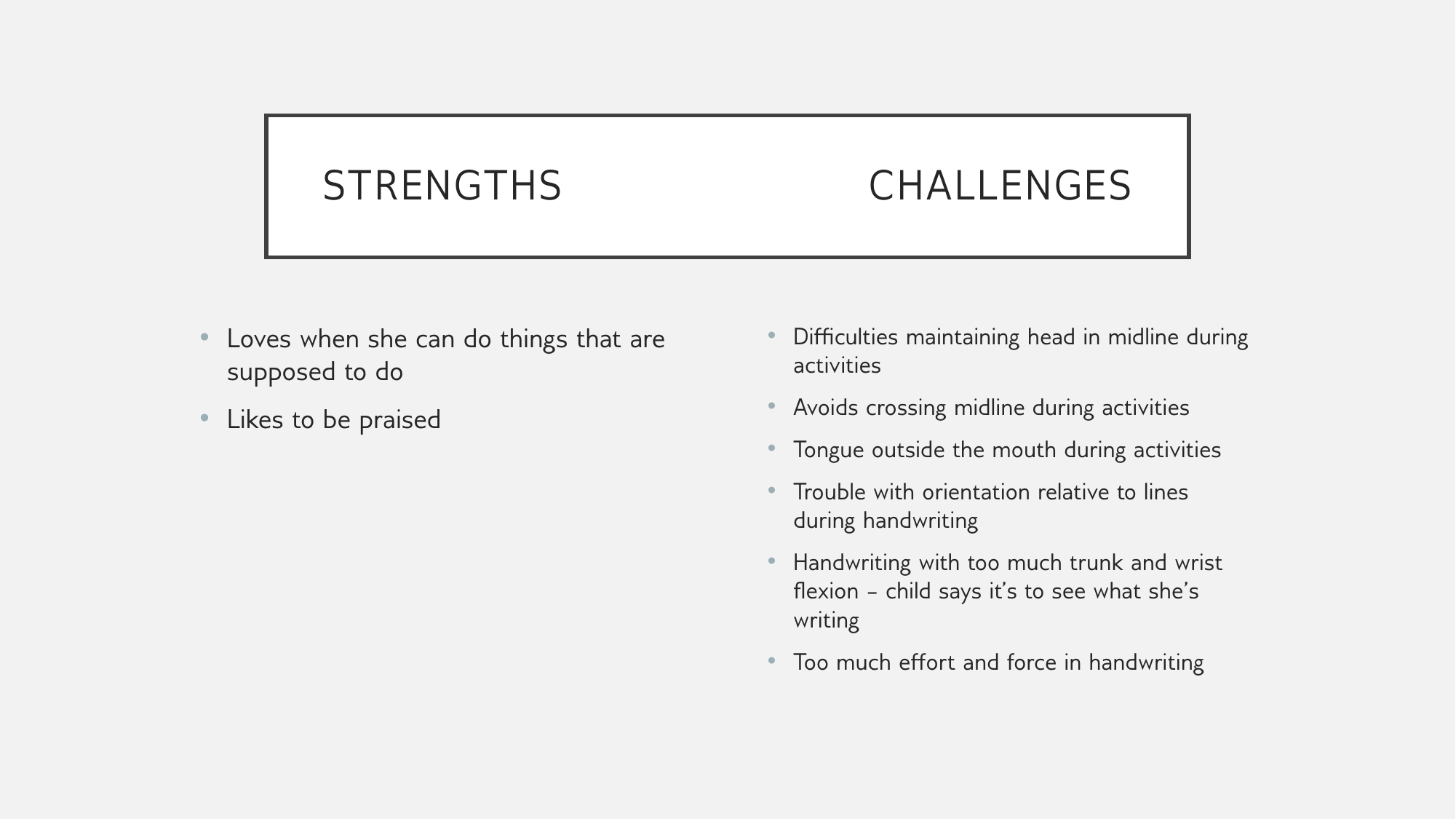

# Strengths 			challenges
Loves when she can do things that are supposed to do
Likes to be praised

Difficulties maintaining head in midline during activities
Avoids crossing midline during activities
Tongue outside the mouth during activities
Trouble with orientation relative to lines during handwriting
Handwriting with too much trunk and wrist flexion – child says it’s to see what she’s writing
Too much effort and force in handwriting